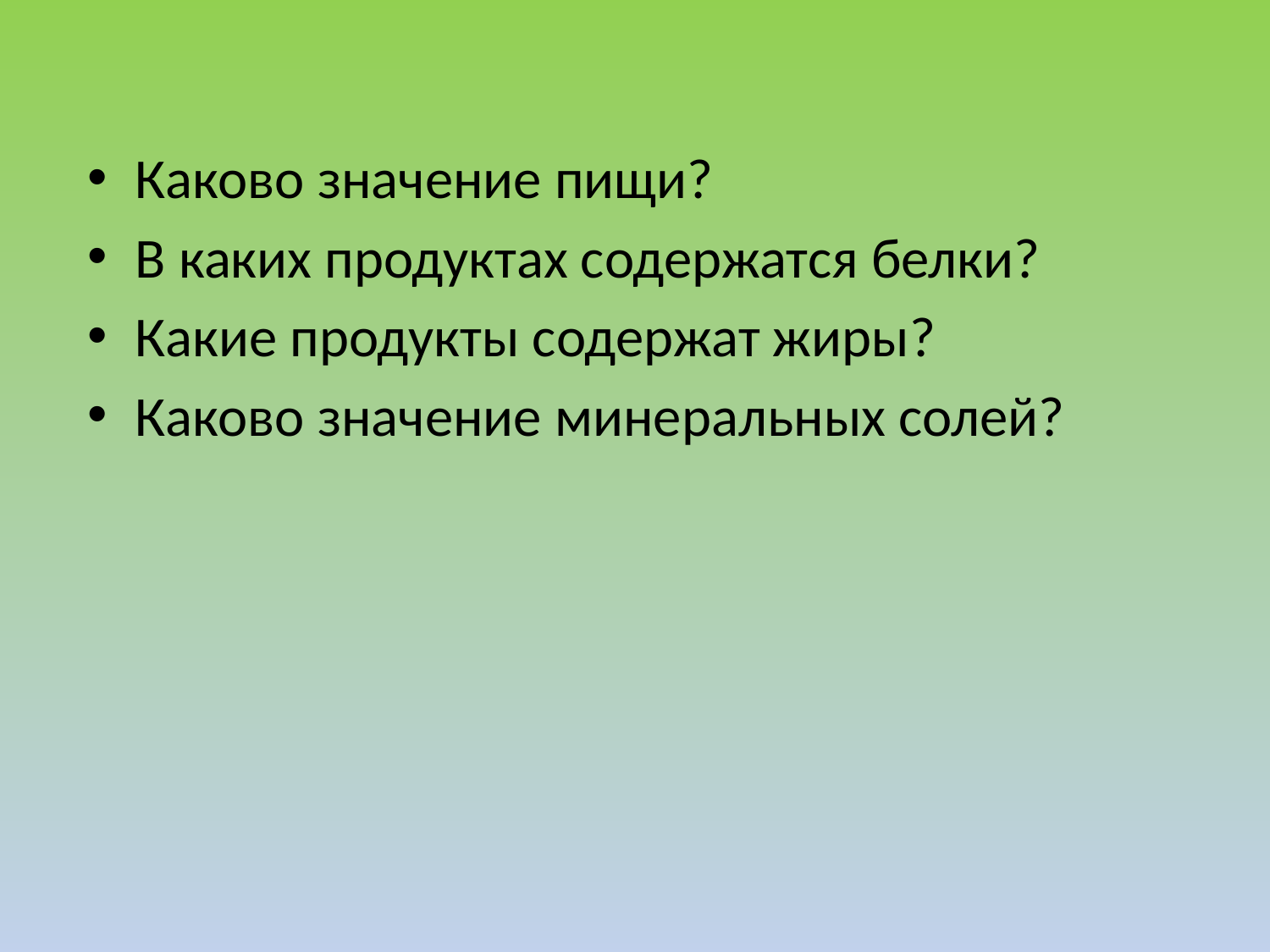

Каково значение пищи?
В каких продуктах содержатся белки?
Какие продукты содержат жиры?
Каково значение минеральных солей?